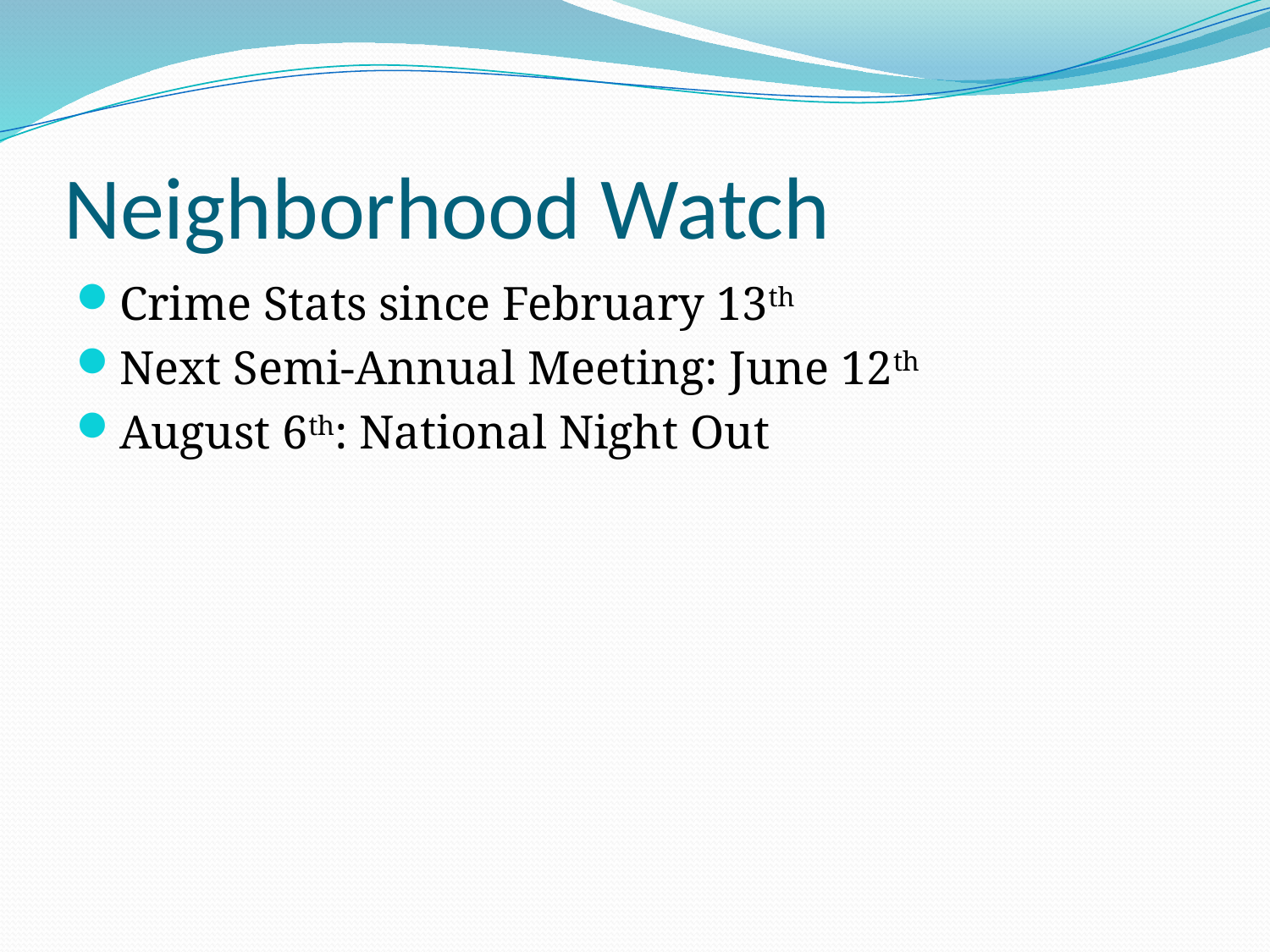

# Neighborhood Watch
Crime Stats since February 13th
Next Semi-Annual Meeting: June 12th
August 6th: National Night Out